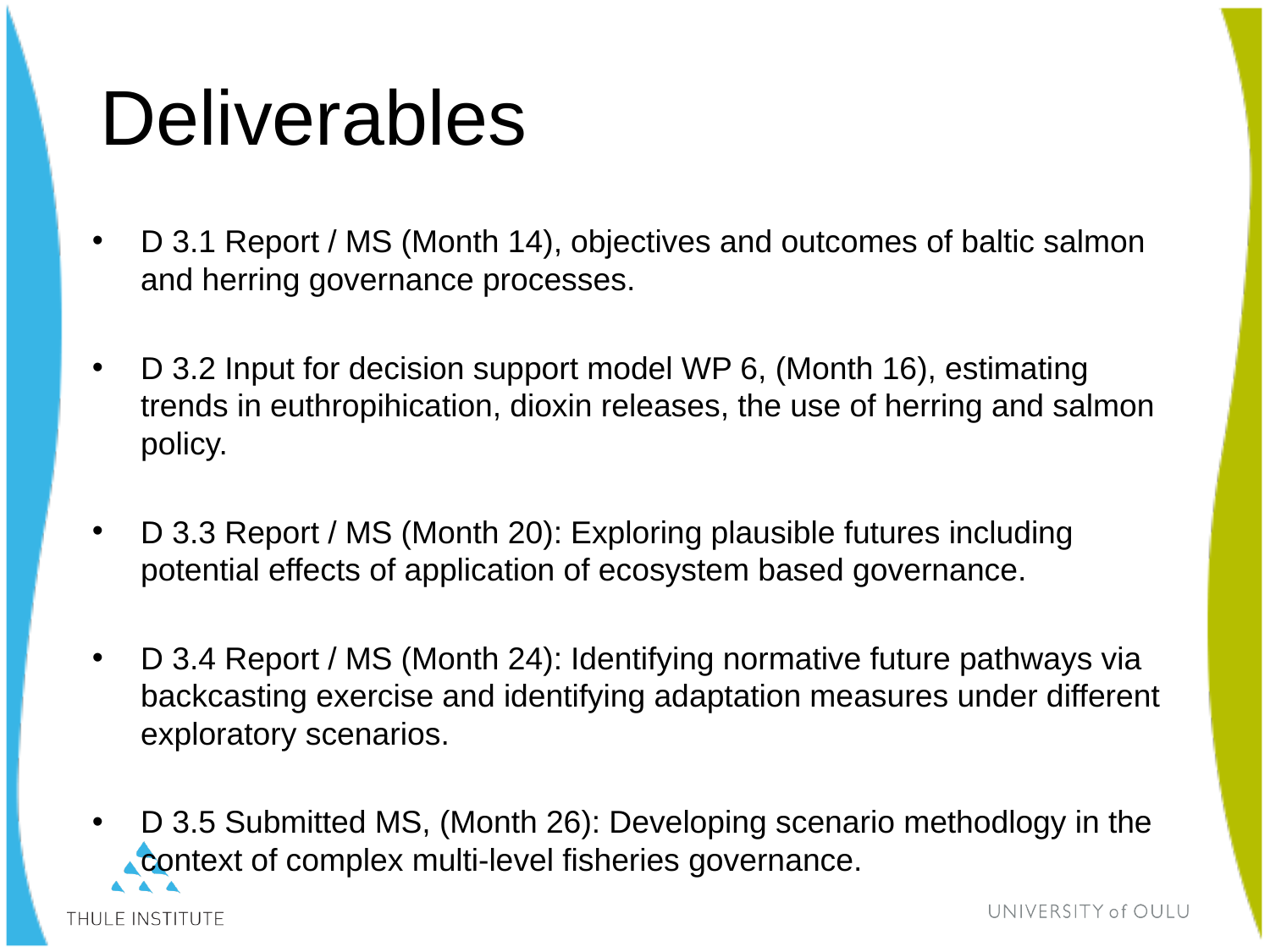

# Deliverables
D 3.1 Report / MS (Month 14), objectives and outcomes of baltic salmon and herring governance processes.

D 3.2 Input for decision support model WP 6, (Month 16), estimating trends in euthropihication, dioxin releases, the use of herring and salmon policy.

D 3.3 Report / MS (Month 20): Exploring plausible futures including potential effects of application of ecosystem based governance.

D 3.4 Report / MS (Month 24): Identifying normative future pathways via backcasting exercise and identifying adaptation measures under different exploratory scenarios.

D 3.5 Submitted MS, (Month 26): Developing scenario methodlogy in the context of complex multi-level fisheries governance.